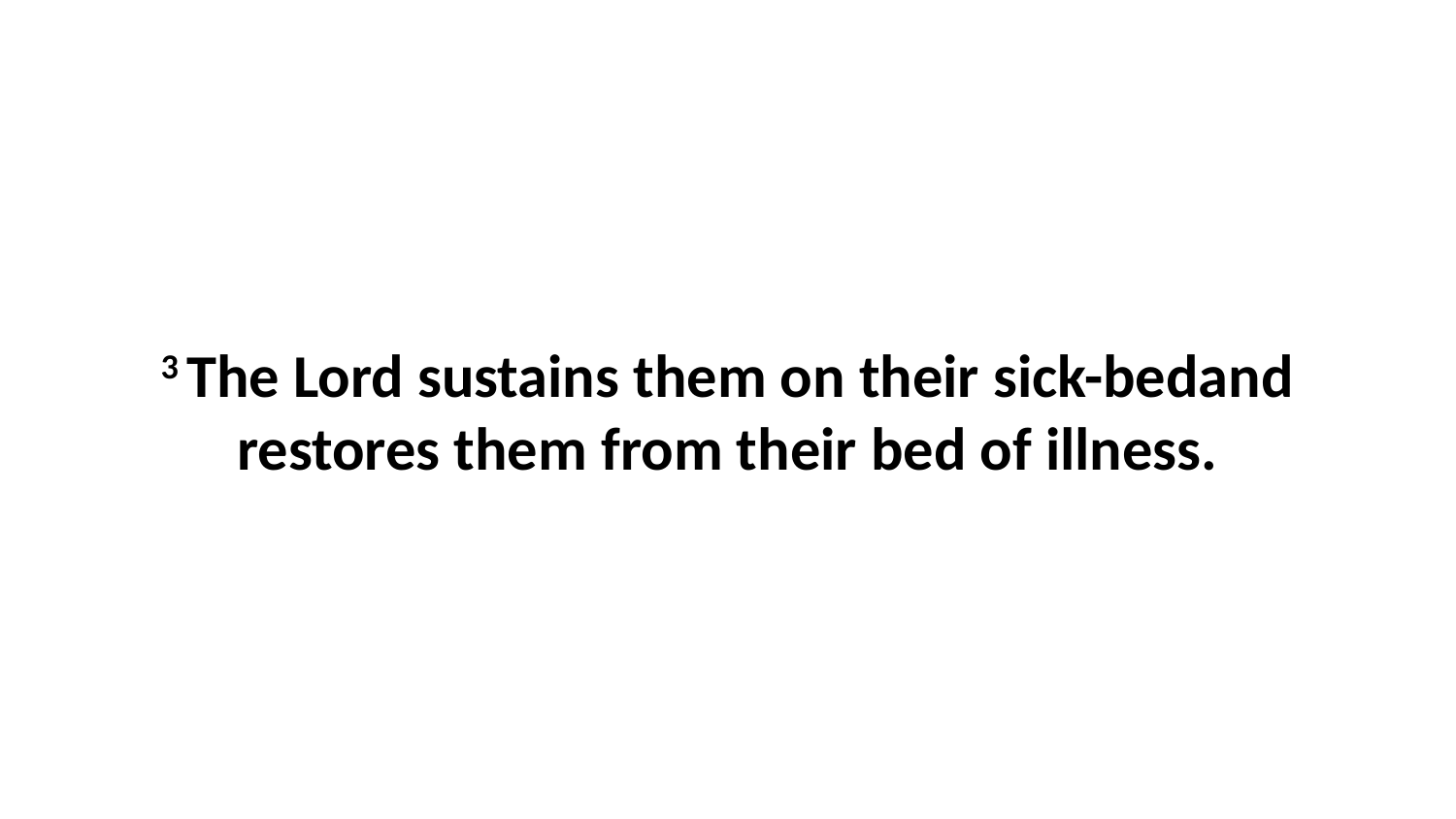

3 The Lord sustains them on their sick-bedand restores them from their bed of illness.